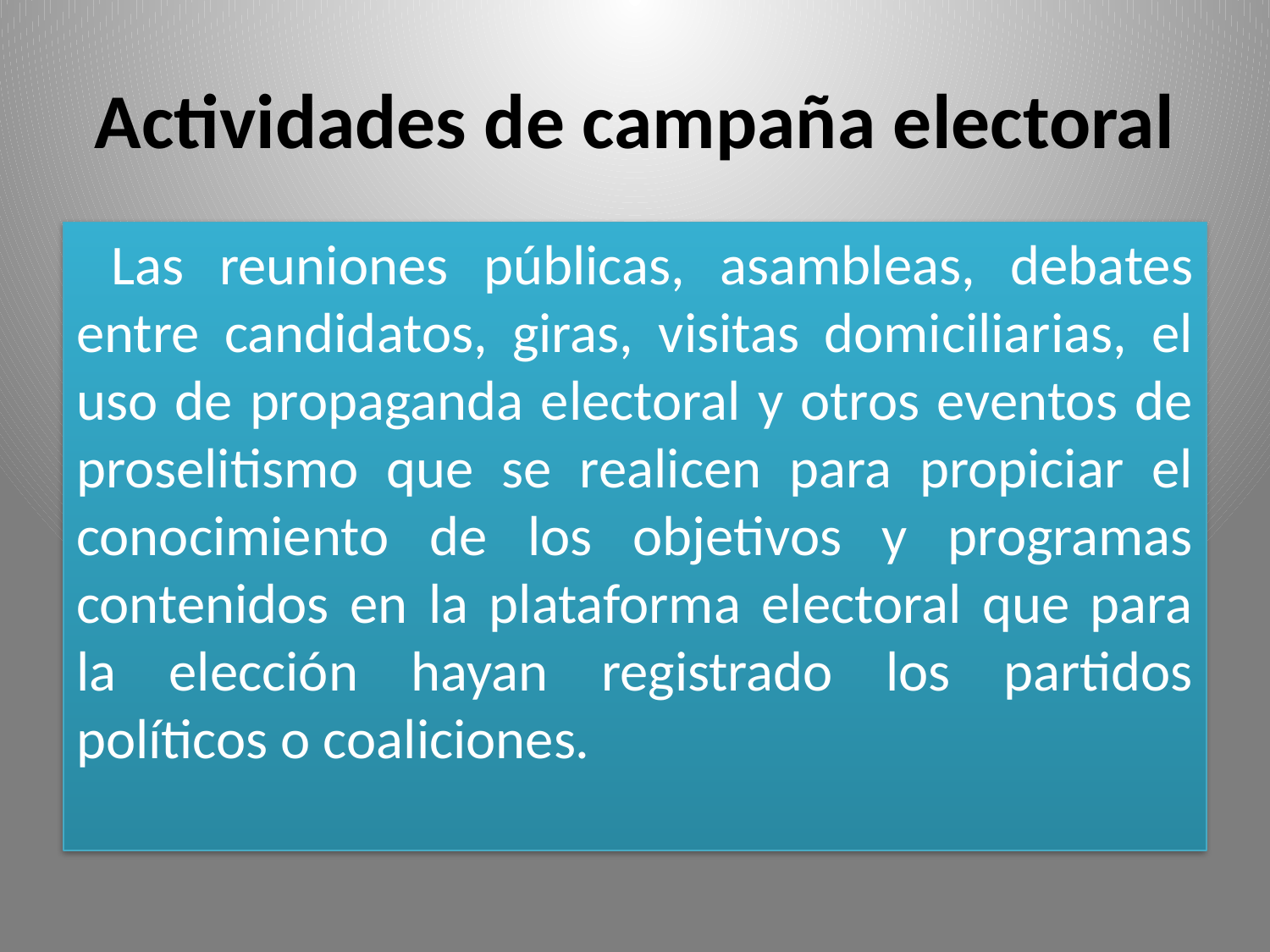

# Actividades de campaña electoral
 Las reuniones públicas, asambleas, debates entre candidatos, giras, visitas domiciliarias, el uso de propaganda electoral y otros eventos de proselitismo que se realicen para propiciar el conocimiento de los objetivos y programas contenidos en la plataforma electoral que para la elección hayan registrado los partidos políticos o coaliciones.